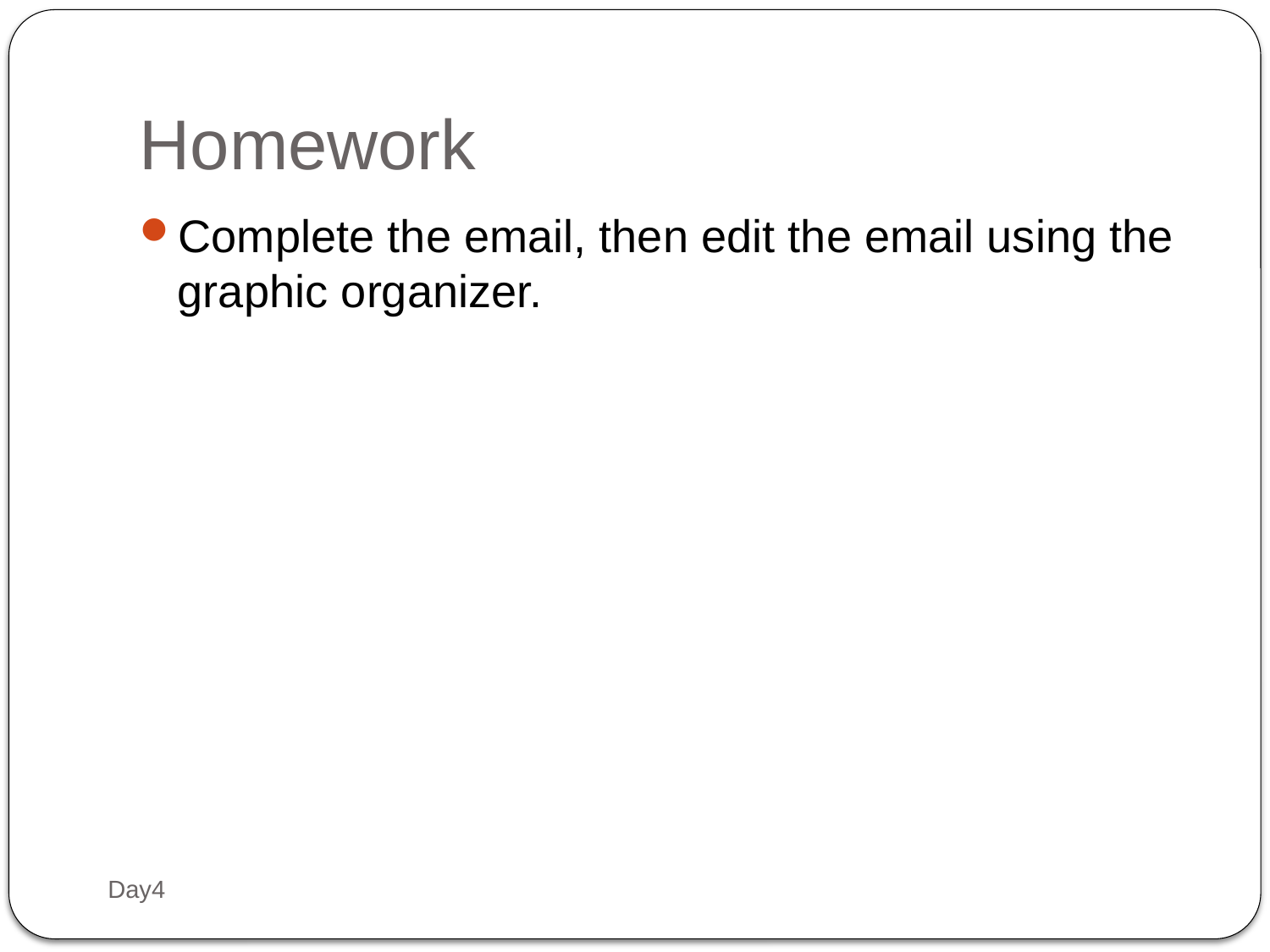

# Homework
Complete the email, then edit the email using the graphic organizer.

Day4